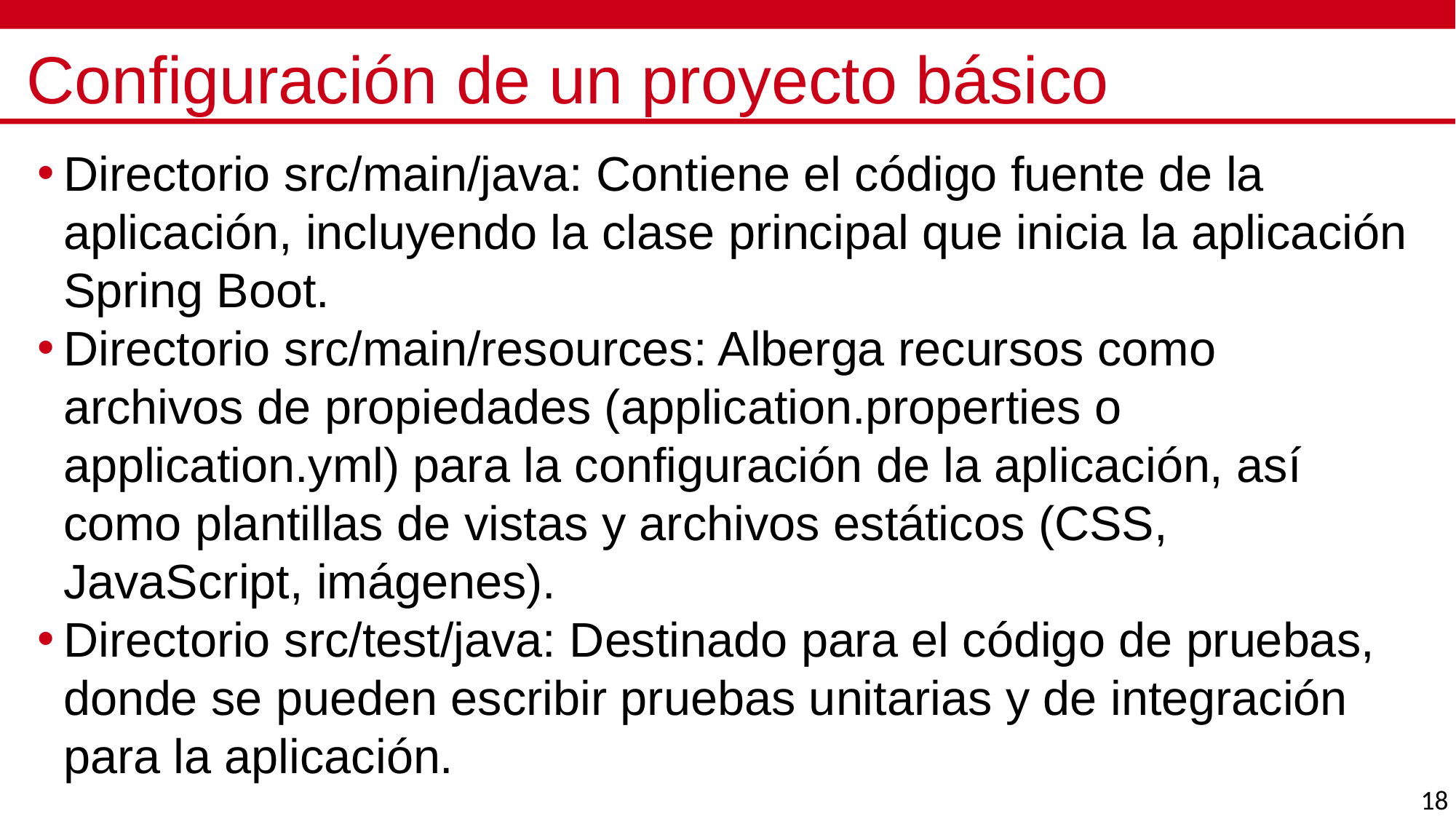

# Configuración de un proyecto básico
Directorio src/main/java: Contiene el código fuente de la aplicación, incluyendo la clase principal que inicia la aplicación Spring Boot.
Directorio src/main/resources: Alberga recursos como archivos de propiedades (application.properties o application.yml) para la configuración de la aplicación, así como plantillas de vistas y archivos estáticos (CSS, JavaScript, imágenes).
Directorio src/test/java: Destinado para el código de pruebas, donde se pueden escribir pruebas unitarias y de integración para la aplicación.
18